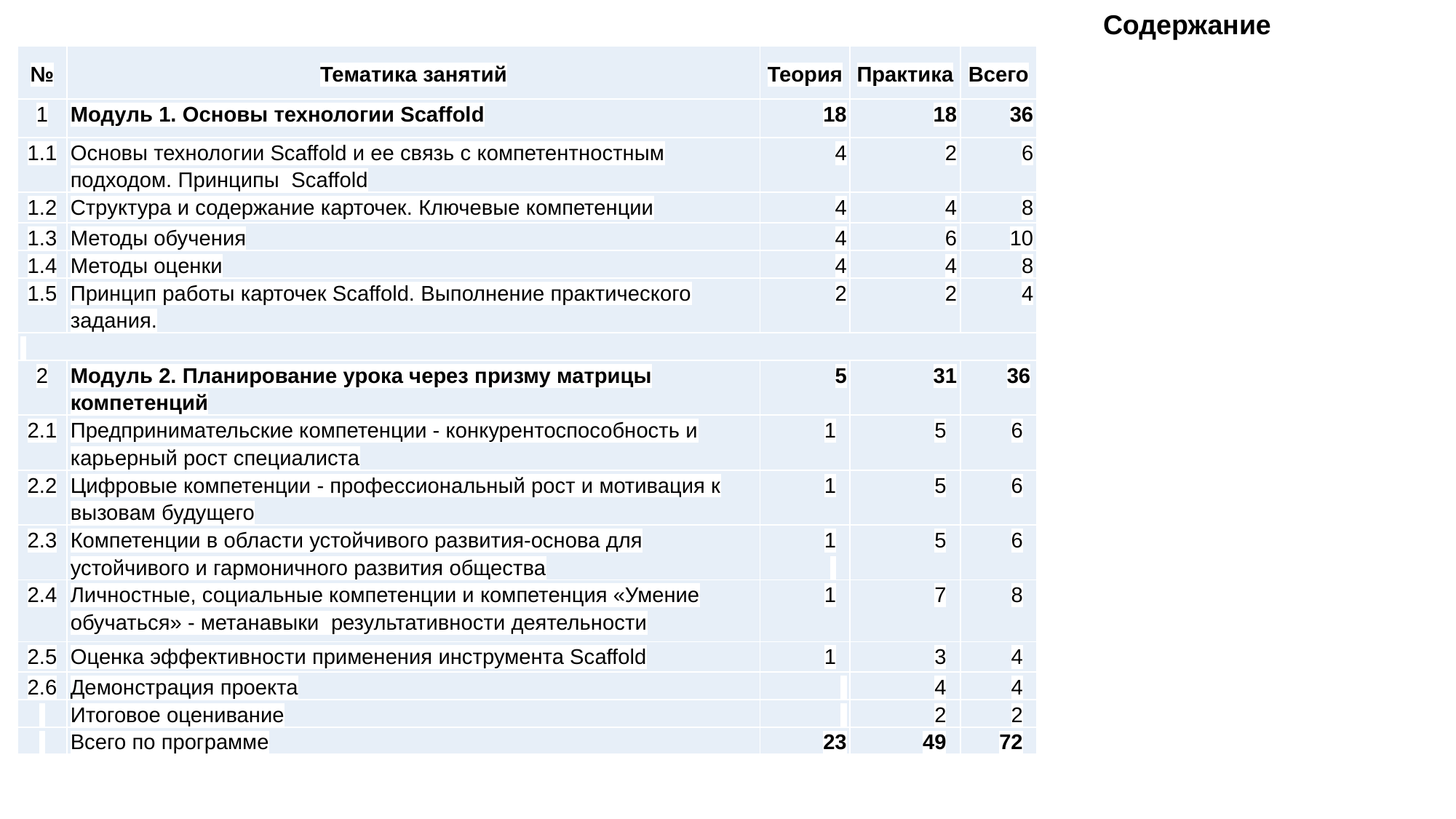

# Содержание

| № | Тематика занятий | Теория | Практика | Всего |
| --- | --- | --- | --- | --- |
| 1 | Модуль 1. Основы технологии Scaffold | 18 | 18 | 36 |
| 1.1 | Основы технологии Scaffold и ее связь с компетентностным подходом. Принципы Scaffold | 4 | 2 | 6 |
| 1.2 | Структура и содержание карточек. Ключевые компетенции | 4 | 4 | 8 |
| 1.3 | Методы обучения | 4 | 6 | 10 |
| 1.4 | Методы оценки | 4 | 4 | 8 |
| 1.5 | Принцип работы карточек Scaffold. Выполнение практического задания. | 2 | 2 | 4 |
|  |  |  |  |  |
| 2 | Модуль 2. Планирование урока через призму матрицы компетенций | 5 | 31 | 36 |
| 2.1 | Предпринимательские компетенции - конкурентоспособность и карьерный рост специалиста | 1 | 5 | 6 |
| 2.2 | Цифровые компетенции - профессиональный рост и мотивация к вызовам будущего | 1 | 5 | 6 |
| 2.3 | Компетенции в области устойчивого развития-основа для устойчивого и гармоничного развития общества | 1 | 5 | 6 |
| 2.4 | Личностные, социальные компетенции и компетенция «Умение обучаться» - метанавыки результативности деятельности | 1 | 7 | 8 |
| 2.5 | Оценка эффективности применения инструмента Scaffold | 1 | 3 | 4 |
| 2.6 | Демонстрация проекта |  | 4 | 4 |
|  | Итоговое оценивание |  | 2 | 2 |
|  | Всего по программе | 23 | 49 | 72 |